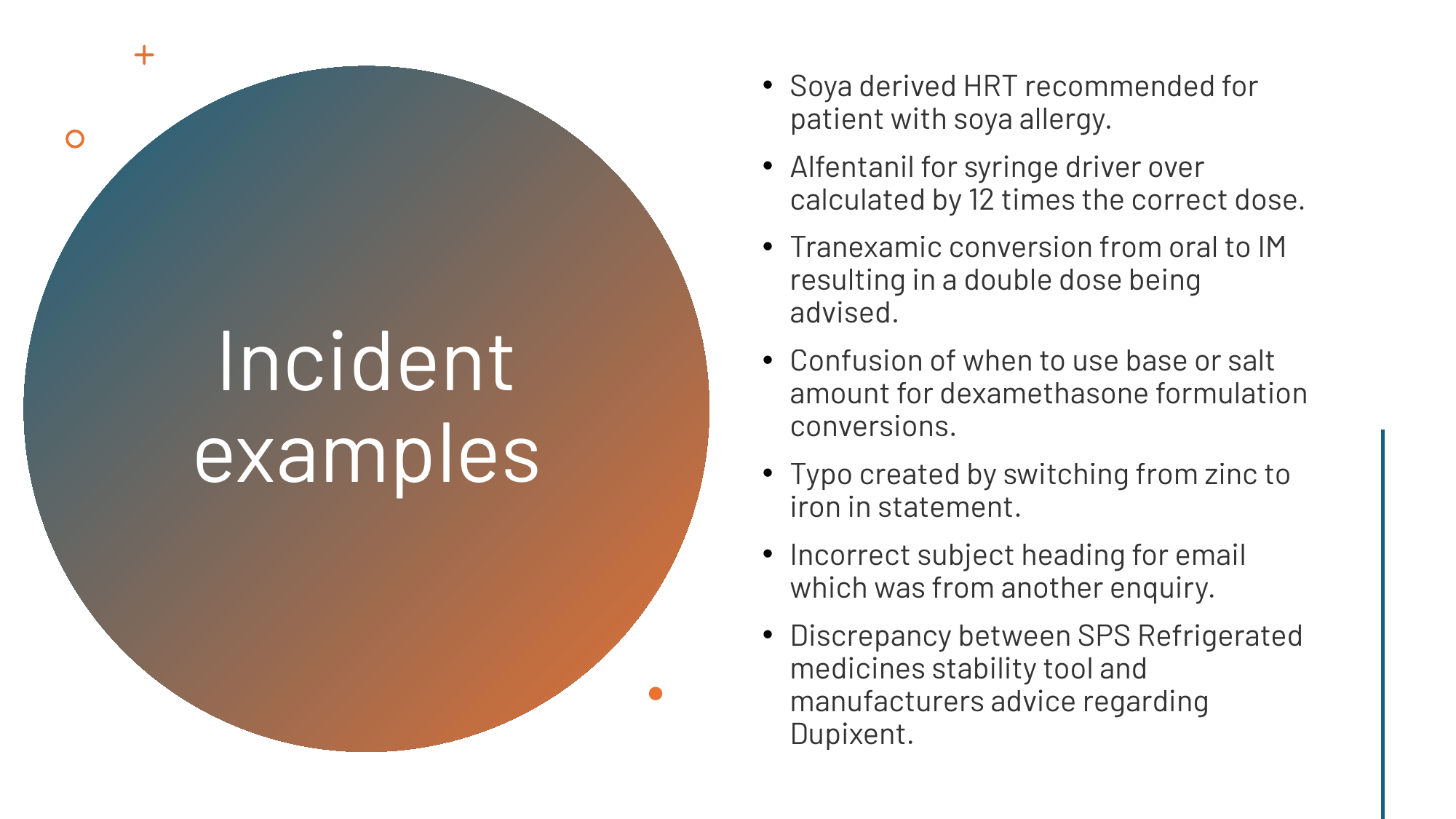

Soya derived HRT recommended for patient with soya allergy.
Alfentanil for syringe driver over calculated by 12 times the correct dose.
Tranexamic conversion from oral to IM resulting in a double dose being advised.
Confusion of when to use base or salt amount for dexamethasone formulation conversions.
Typo created by switching from zinc to iron in statement.
Incorrect subject heading for email which was from another enquiry.
Discrepancy between SPS Refrigerated medicines stability tool and manufacturers advice regarding Dupixent.

# Incident examples